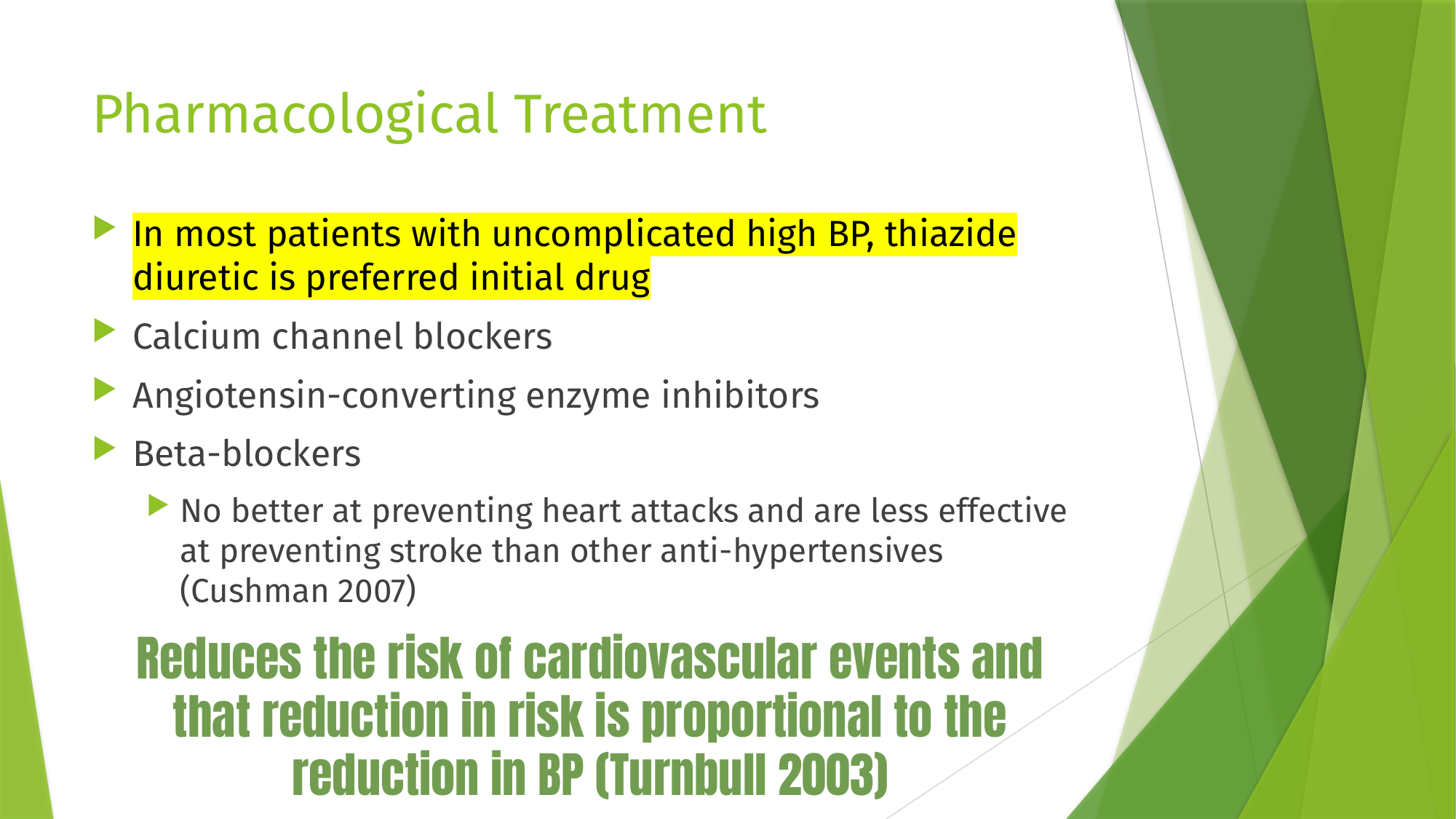

# Pharmacological Treatment
In most patients with uncomplicated high BP, thiazide diuretic is preferred initial drug
Calcium channel blockers
Angiotensin-converting enzyme inhibitors
Beta-blockers
No better at preventing heart attacks and are less effective at preventing stroke than other anti-hypertensives (Cushman 2007)

Reduces the risk of cardiovascular events and that reduction in risk is proportional to the reduction in BP (Turnbull 2003)